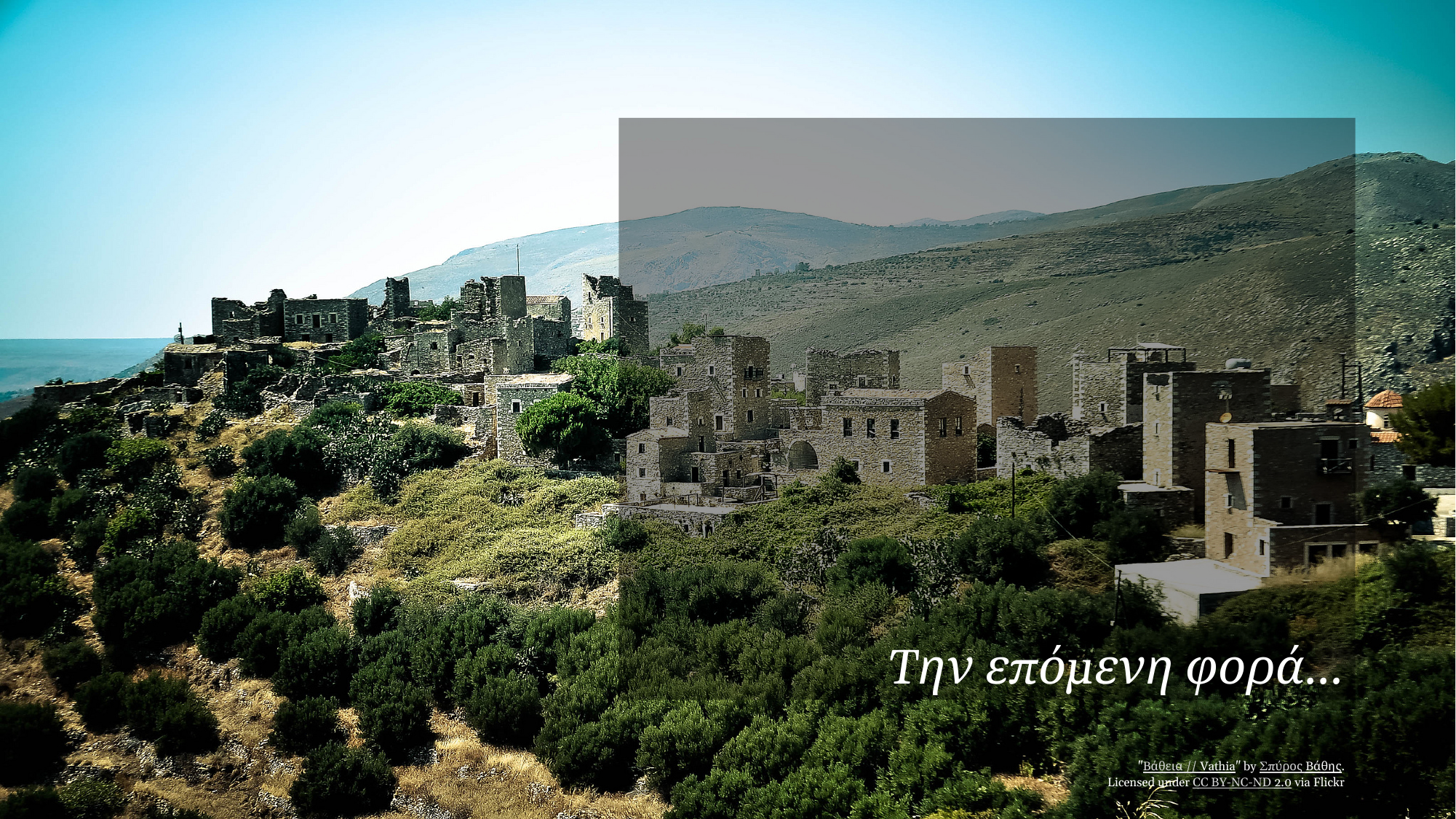

#
Την επόμενη φορά…

"Βάθεια // Vathia" by Σπύρος Βάθης.
Licensed under CC BY-NC-ND 2.0 via Flickr